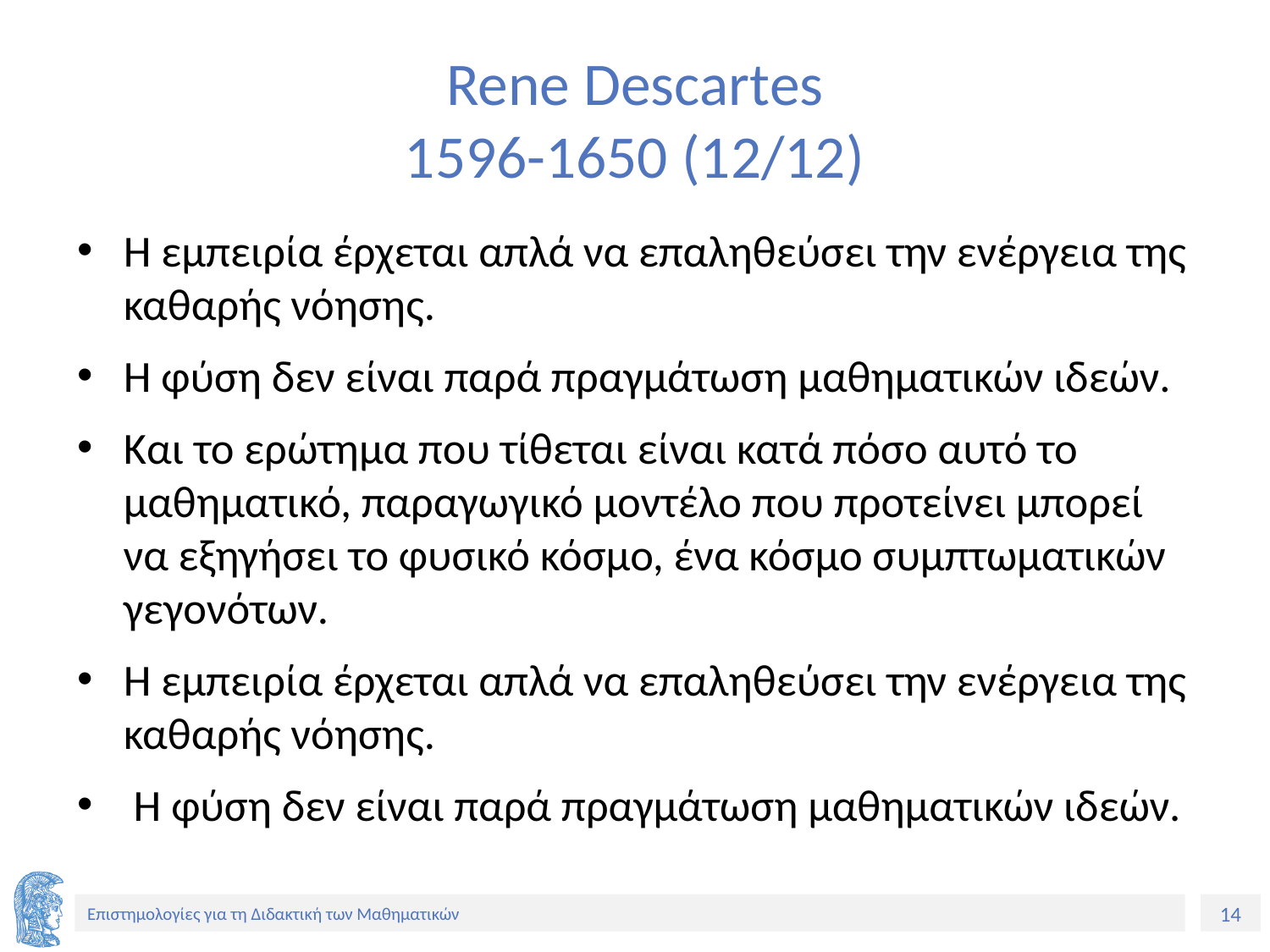

# Rene Descartes 1596-1650 (12/12)
Η εμπειρία έρχεται απλά να επαληθεύσει την ενέργεια της καθαρής νόησης.
Η φύση δεν είναι παρά πραγμάτωση μαθηματικών ιδεών.
Kαι το ερώτημα που τίθεται είναι κατά πόσο αυτό το μαθηματικό, παραγωγικό μοντέλο που προτείνει μπορεί να εξηγήσει το φυσικό κόσμο, ένα κόσμο συμπτωματικών γεγονότων.
Η εμπειρία έρχεται απλά να επαληθεύσει την ενέργεια της καθαρής νόησης.
 Η φύση δεν είναι παρά πραγμάτωση μαθηματικών ιδεών.